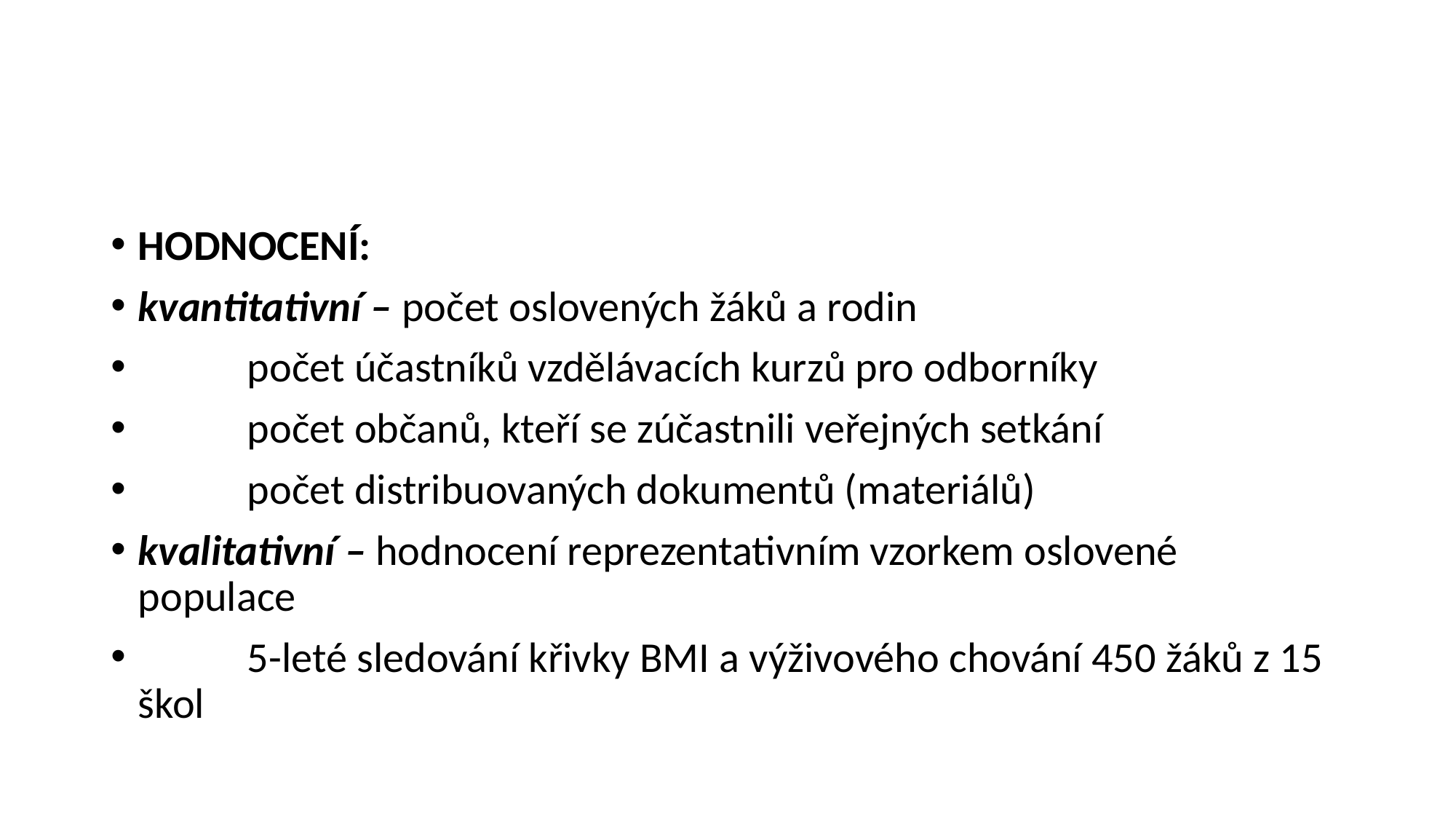

#
Hodnocení:
kvantitativní – počet oslovených žáků a rodin
	počet účastníků vzdělávacích kurzů pro odborníky
	počet občanů, kteří se zúčastnili veřejných setkání
	počet distribuovaných dokumentů (materiálů)
kvalitativní – hodnocení reprezentativním vzorkem oslovené populace
	5-leté sledování křivky BMI a výživového chování 450 žáků z 15 škol